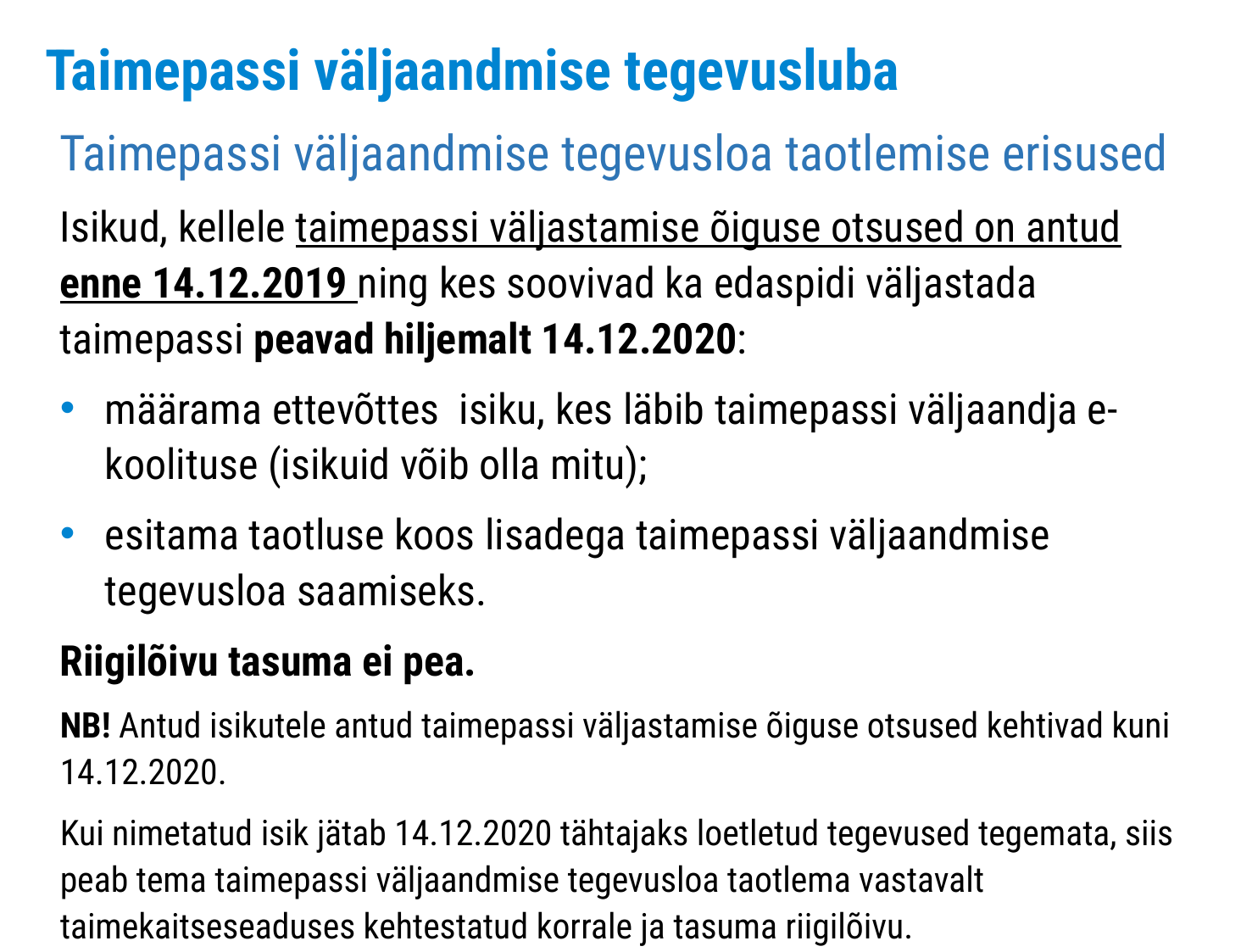

# Taimepassi väljaandmise tegevusluba
Taimepassi väljaandmise tegevusloa taotlemise erisused
Isikud, kellele taimepassi väljastamise õiguse otsused on antud enne 14.12.2019 ning kes soovivad ka edaspidi väljastada   taimepassi peavad hiljemalt 14.12.2020:
määrama ettevõttes  isiku, kes läbib taimepassi väljaandja e-koolituse (isikuid võib olla mitu);
esitama taotluse koos lisadega taimepassi väljaandmise tegevusloa saamiseks.
Riigilõivu tasuma ei pea.
NB! Antud isikutele antud taimepassi väljastamise õiguse otsused kehtivad kuni 14.12.2020.
Kui nimetatud isik jätab 14.12.2020 tähtajaks loetletud tegevused tegemata, siis peab tema taimepassi väljaandmise tegevusloa taotlema vastavalt taimekaitseseaduses kehtestatud korrale ja tasuma riigilõivu.